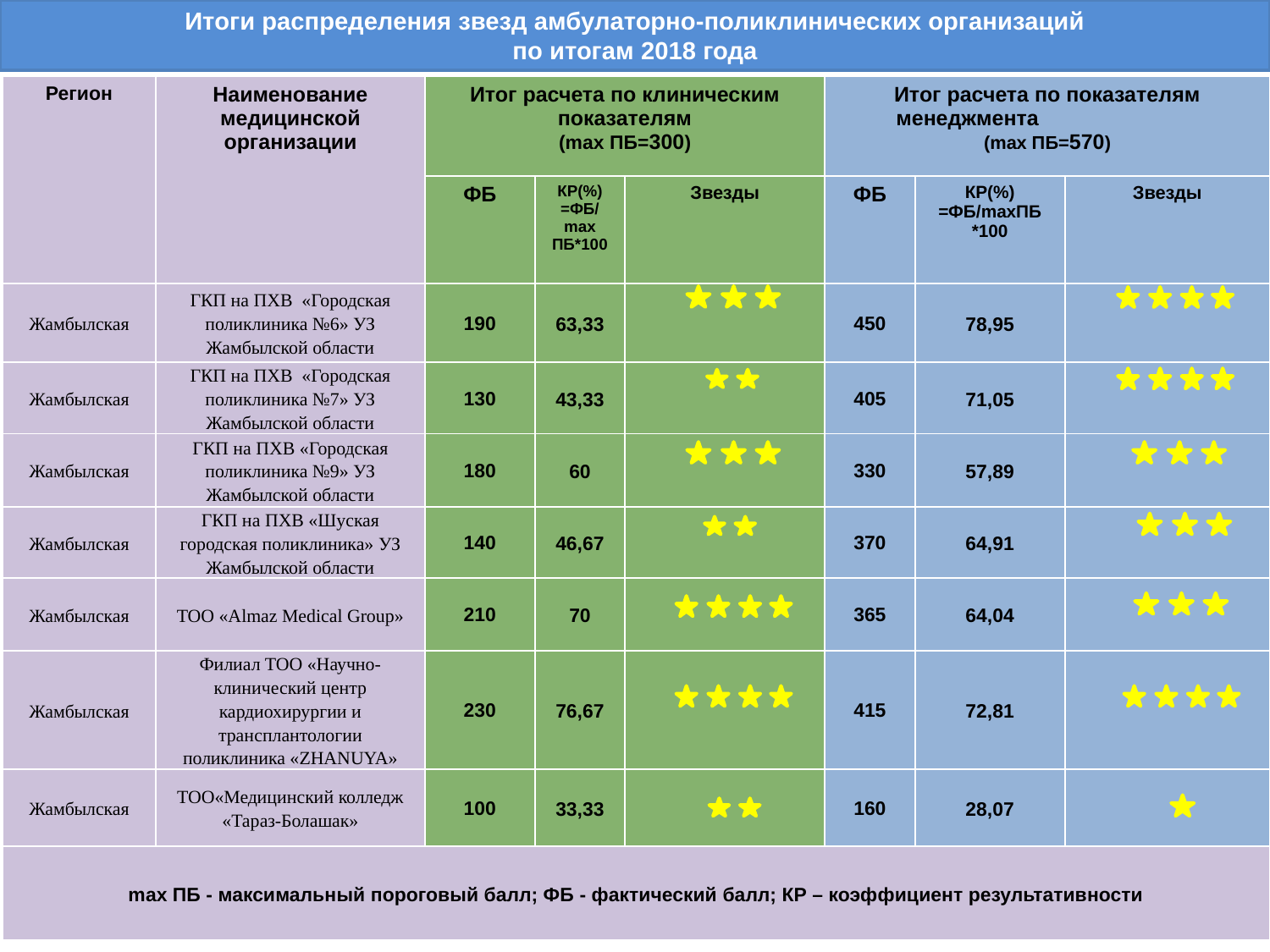

# Итоги распределения звезд амбулаторно-поликлинических организаций по итогам 2018 года
| Регион | Наименование медицинской организации | Итог расчета по клиническим показателям (mах ПБ=300) |  |  | Итог расчета по показателям менеджмента (mах ПБ=570) |  |  |
| --- | --- | --- | --- | --- | --- | --- | --- |
|  |  | ФБ | КР(%) =ФБ/mах ПБ\*100 | Звезды | ФБ | КР(%) =ФБ/mахПБ \*100 | Звезды |
| Жамбылская | ГКП на ПХВ «Городская поликлиника №6» УЗ Жамбылской области | 190 | 63,33 |  | 450 | 78,95 |  |
| Жамбылская | ГКП на ПХВ «Городская поликлиника №7» УЗ Жамбылской области | 130 | 43,33 |  | 405 | 71,05 |  |
| Жамбылская | ГКП на ПХВ «Городская поликлиника №9» УЗ Жамбылской области | 180 | 60 |  | 330 | 57,89 |  |
| Жамбылская | ГКП на ПХВ «Шуская городская поликлиника» УЗ Жамбылской области | 140 | 46,67 |  | 370 | 64,91 |  |
| Жамбылская | ТОО «Almaz Medical Group» | 210 | 70 |  | 365 | 64,04 |  |
| Жамбылская | Филиал ТОО «Научно-клинический центр кардиохирургии и трансплантологии поликлиника «ZHANUYA» | 230 | 76,67 |  | 415 | 72,81 |  |
| Жамбылская | ТОО«Медицинский колледж «Тараз-Болашак» | 100 | 33,33 |  | 160 | 28,07 |  |
| mах ПБ - максимальный пороговый балл; ФБ - фактический балл; КР – коэффициент результативности |  |  |  |  |  |  |  |